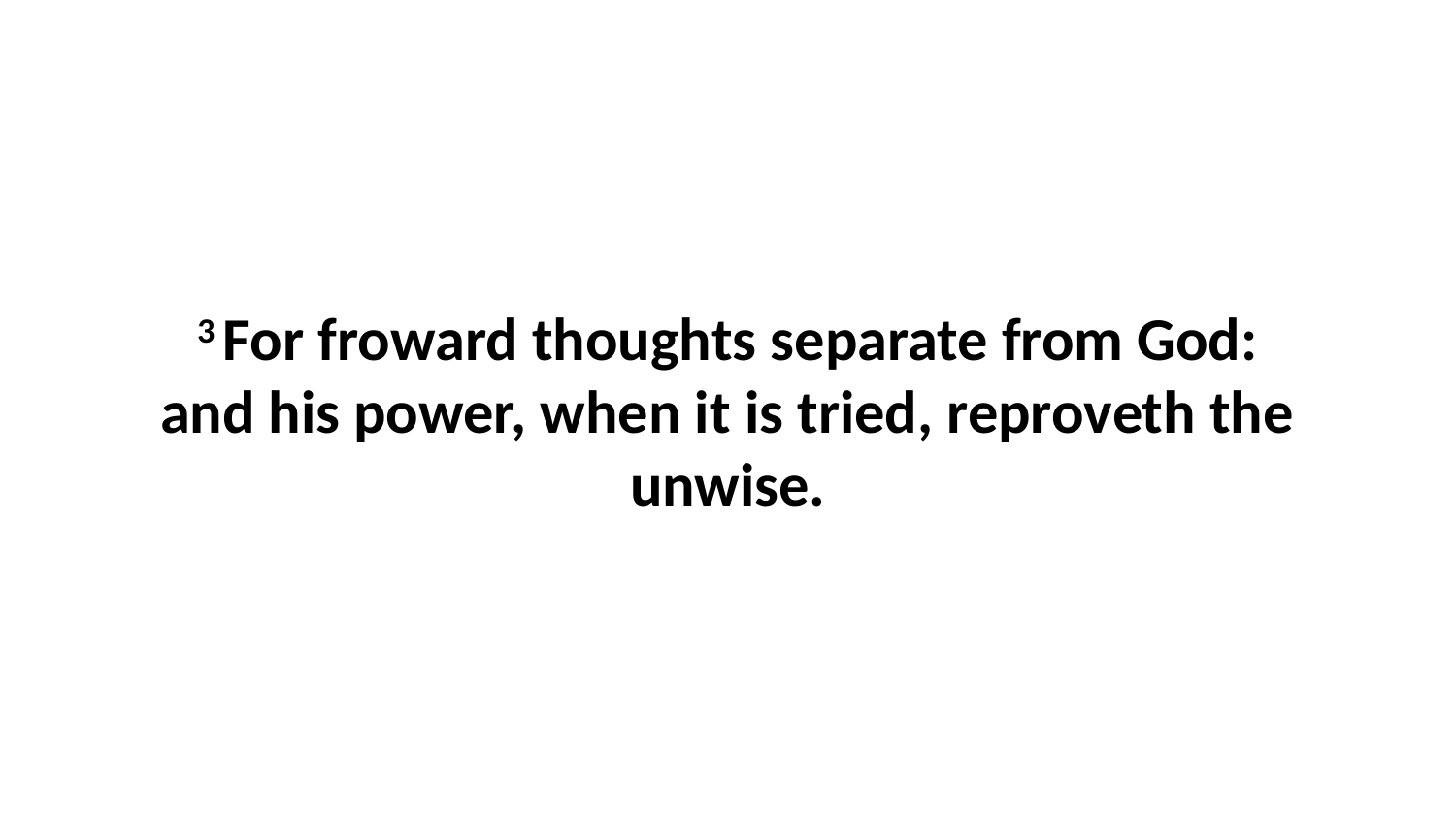

3 For froward thoughts separate from God: and his power, when it is tried, reproveth the unwise.